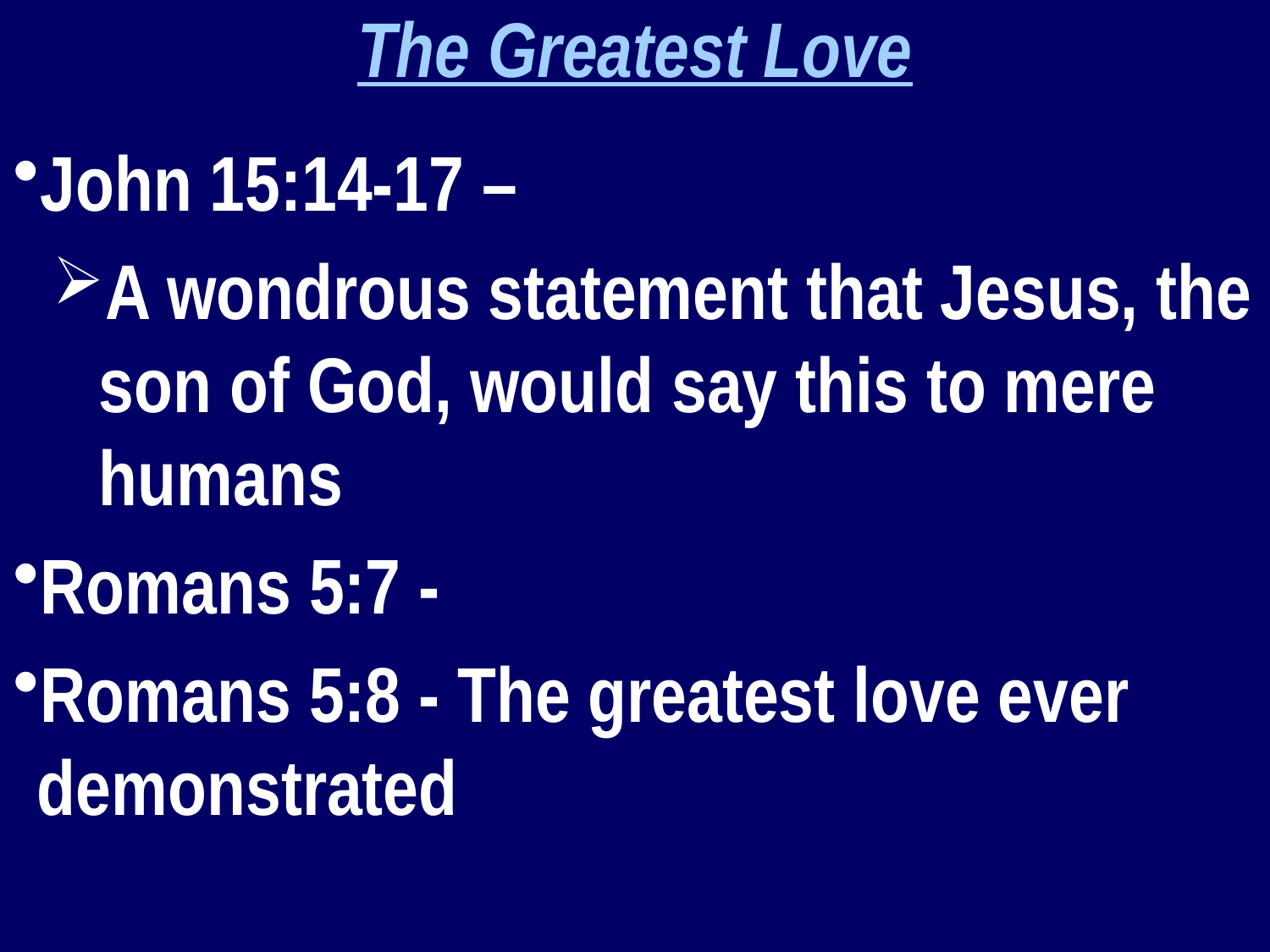

The Greatest Love
John 15:14-17 –
A wondrous statement that Jesus, the son of God, would say this to mere humans
Romans 5:7 -
Romans 5:8 - The greatest love ever demonstrated